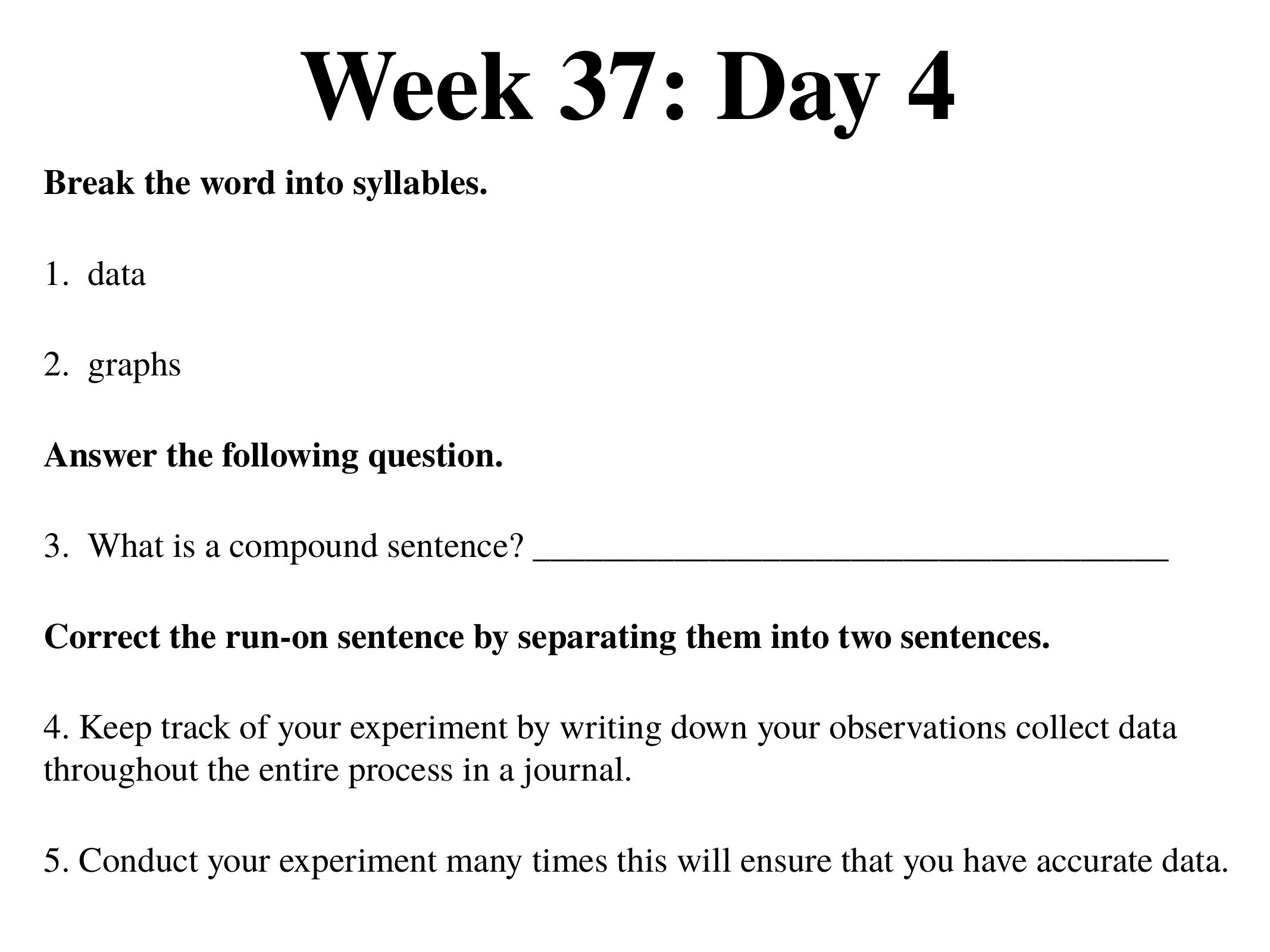

# Week 37: Day 4
Break the word into syllables.
1.  data
2.  graphs
Answer the following question.
3.  What is a compound sentence? ____________________________________
Correct the run-on sentence by separating them into two sentences.
4. Keep track of your experiment by writing down your observations collect data throughout the entire process in a journal.
5. Conduct your experiment many times this will ensure that you have accurate data.